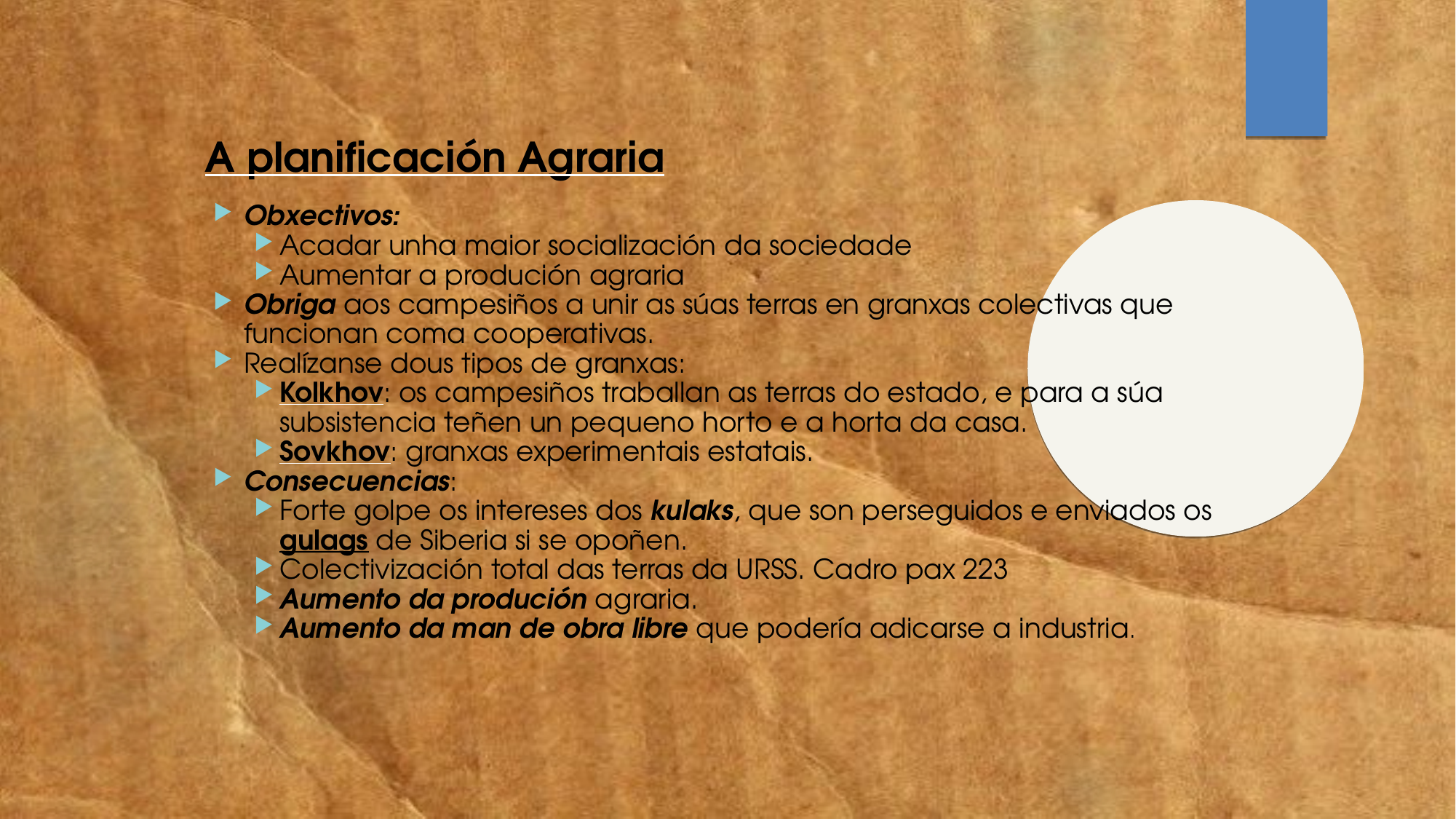

A planificación Agraria
Obxectivos:
Acadar unha maior socialización da sociedade
Aumentar a produción agraria
Obriga aos campesiños a unir as súas terras en granxas colectivas que funcionan coma cooperativas.
Realízanse dous tipos de granxas:
Kolkhov: os campesiños traballan as terras do estado, e para a súa subsistencia teñen un pequeno horto e a horta da casa.
Sovkhov: granxas experimentais estatais.
Consecuencias:
Forte golpe os intereses dos kulaks, que son perseguidos e enviados os gulags de Siberia si se opoñen.
Colectivización total das terras da URSS. Cadro pax 223
Aumento da produción agraria.
Aumento da man de obra libre que podería adicarse a industria.